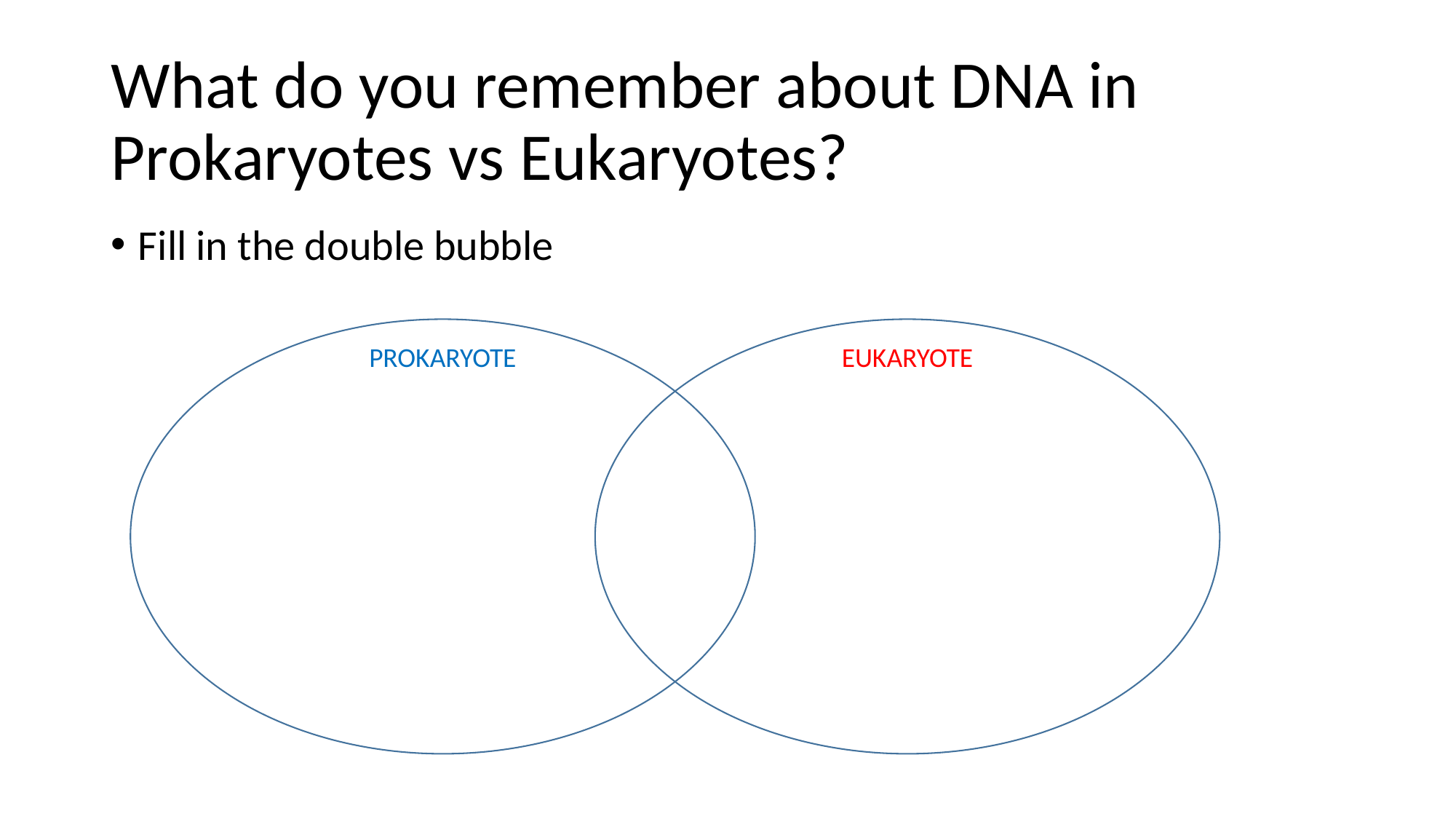

# What do you remember about DNA in Prokaryotes vs Eukaryotes?
Fill in the double bubble
PROKARYOTE

EUKARYOTE